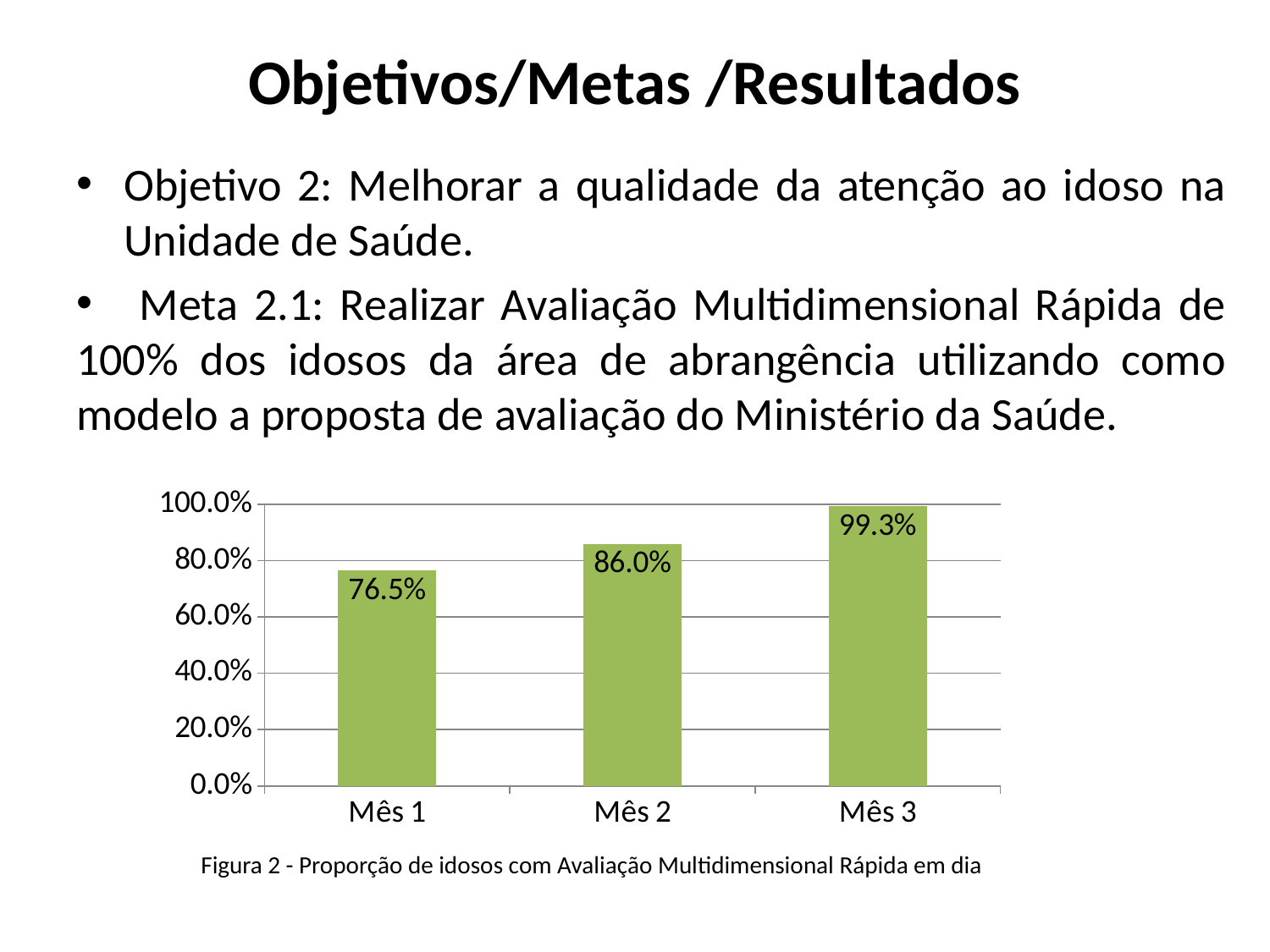

# Objetivos/Metas /Resultados
Objetivo 2: Melhorar a qualidade da atenção ao idoso na Unidade de Saúde.
   Meta 2.1: Realizar Avaliação Multidimensional Rápida de 100% dos idosos da área de abrangência utilizando como modelo a proposta de avaliação do Ministério da Saúde.

### Chart

| Category | Proporção de idosos com Avaliação Multidimensional Rápida em dia |
|---|---|
| Mês 1 | 0.7652173913043475 |
| Mês 2 | 0.8599033816425121 |
| Mês 3 | 0.992957746478875 |
Figura 2 - Proporção de idosos com Avaliação Multidimensional Rápida em dia